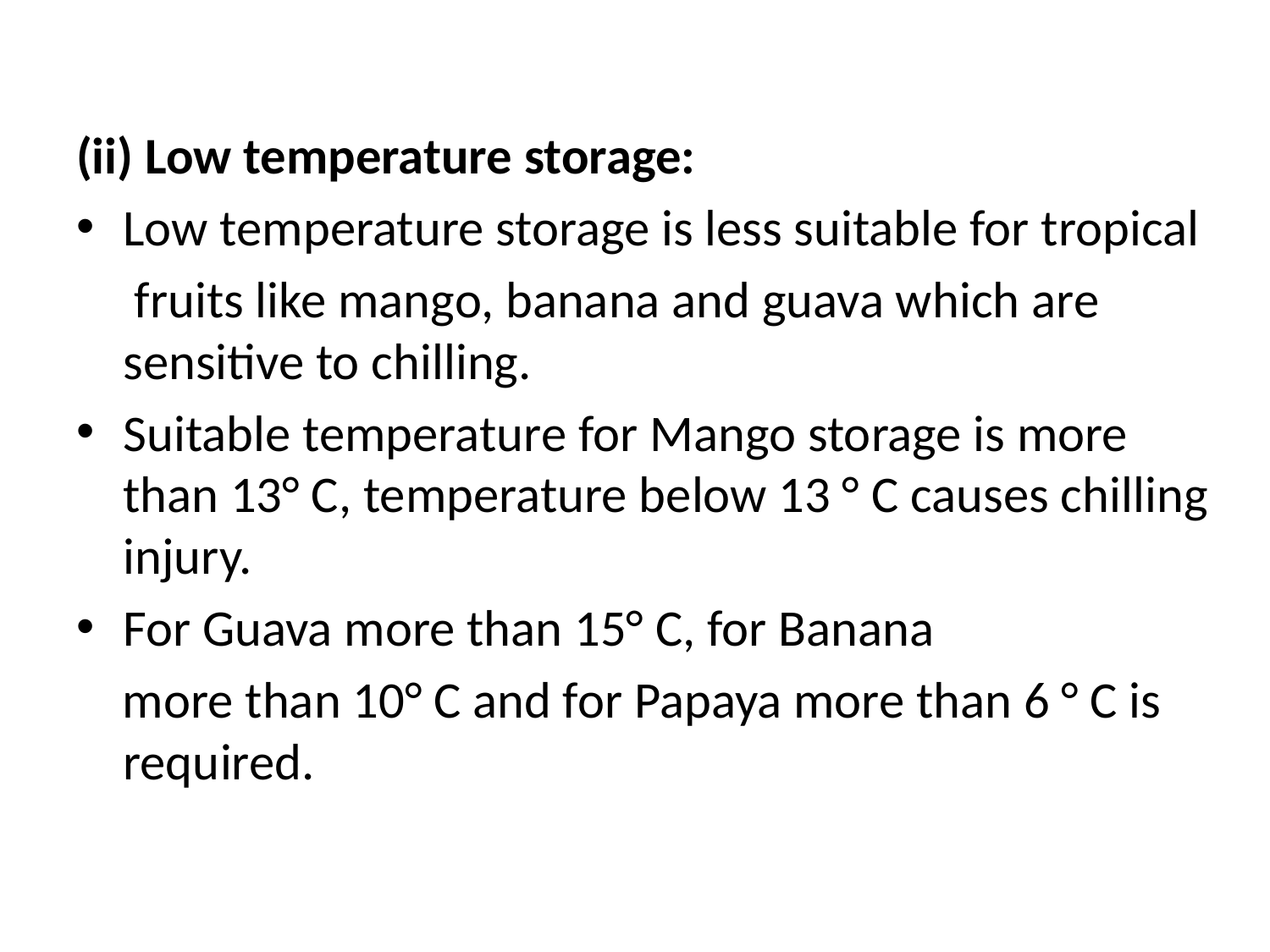

#
(ii) Low temperature storage:
Low temperature storage is less suitable for tropical
     fruits like mango, banana and guava which are sensitive to chilling.
Suitable temperature for Mango storage is more than 13° C, temperature below 13 ° C causes chilling injury.
For Guava more than 15° C, for Banana
    more than 10° C and for Papaya more than 6 ° C is required.